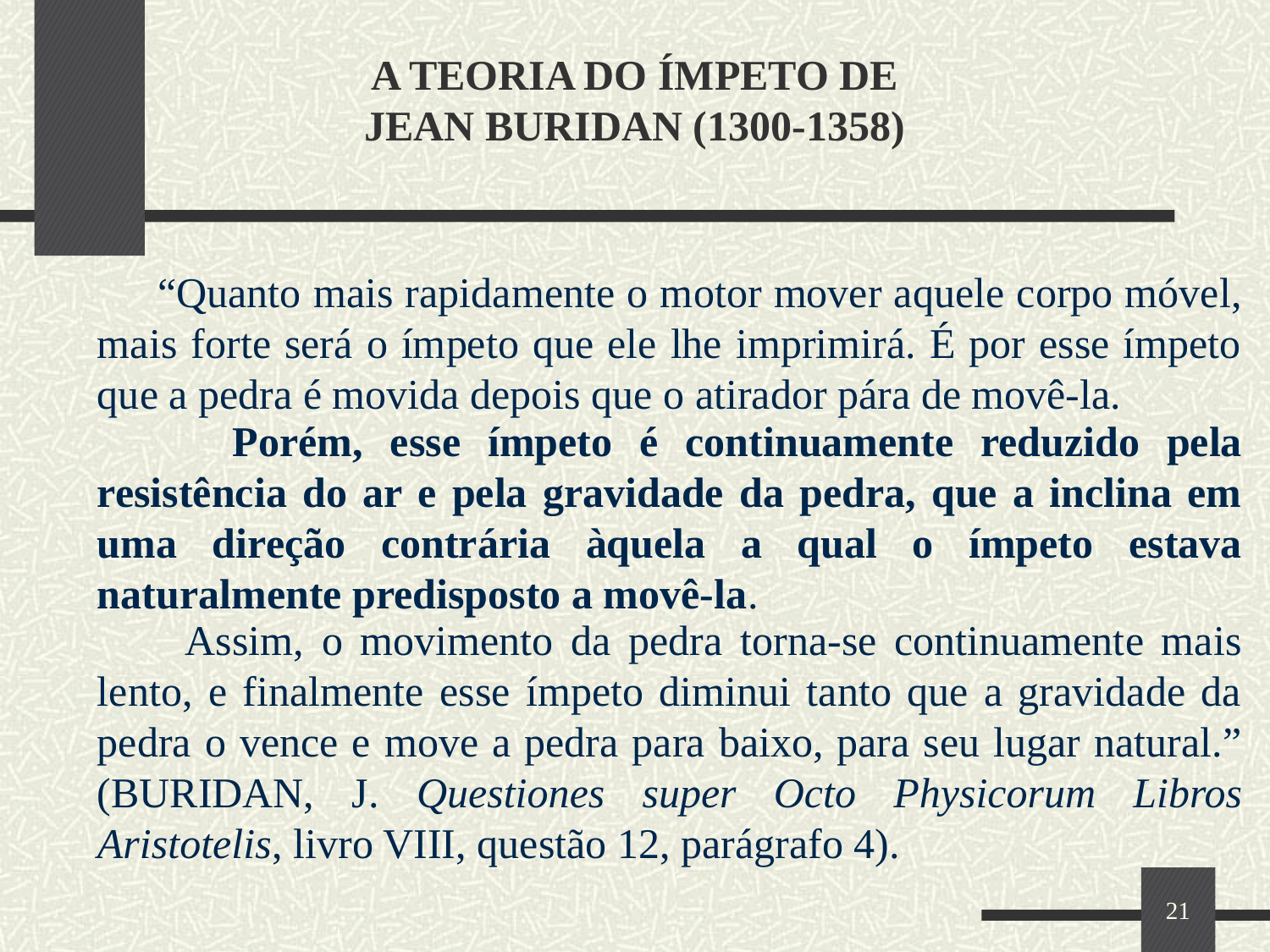

# A TEORIA DO ÍMPETO DE JEAN BURIDAN (1300-1358)
     “Quanto mais rapidamente o motor mover aquele corpo móvel, mais forte será o ímpeto que ele lhe imprimirá. É por esse ímpeto que a pedra é movida depois que o atirador pára de movê-la.
     Porém, esse ímpeto é continuamente reduzido pela resistência do ar e pela gravidade da pedra, que a inclina em uma direção contrária àquela a qual o ímpeto estava naturalmente predisposto a movê-la.
     Assim, o movimento da pedra torna-se continuamente mais lento, e finalmente esse ímpeto diminui tanto que a gravidade da pedra o vence e move a pedra para baixo, para seu lugar natural.” (BURIDAN, J. Questiones super Octo Physicorum Libros Aristotelis, livro VIII, questão 12, parágrafo 4).
21